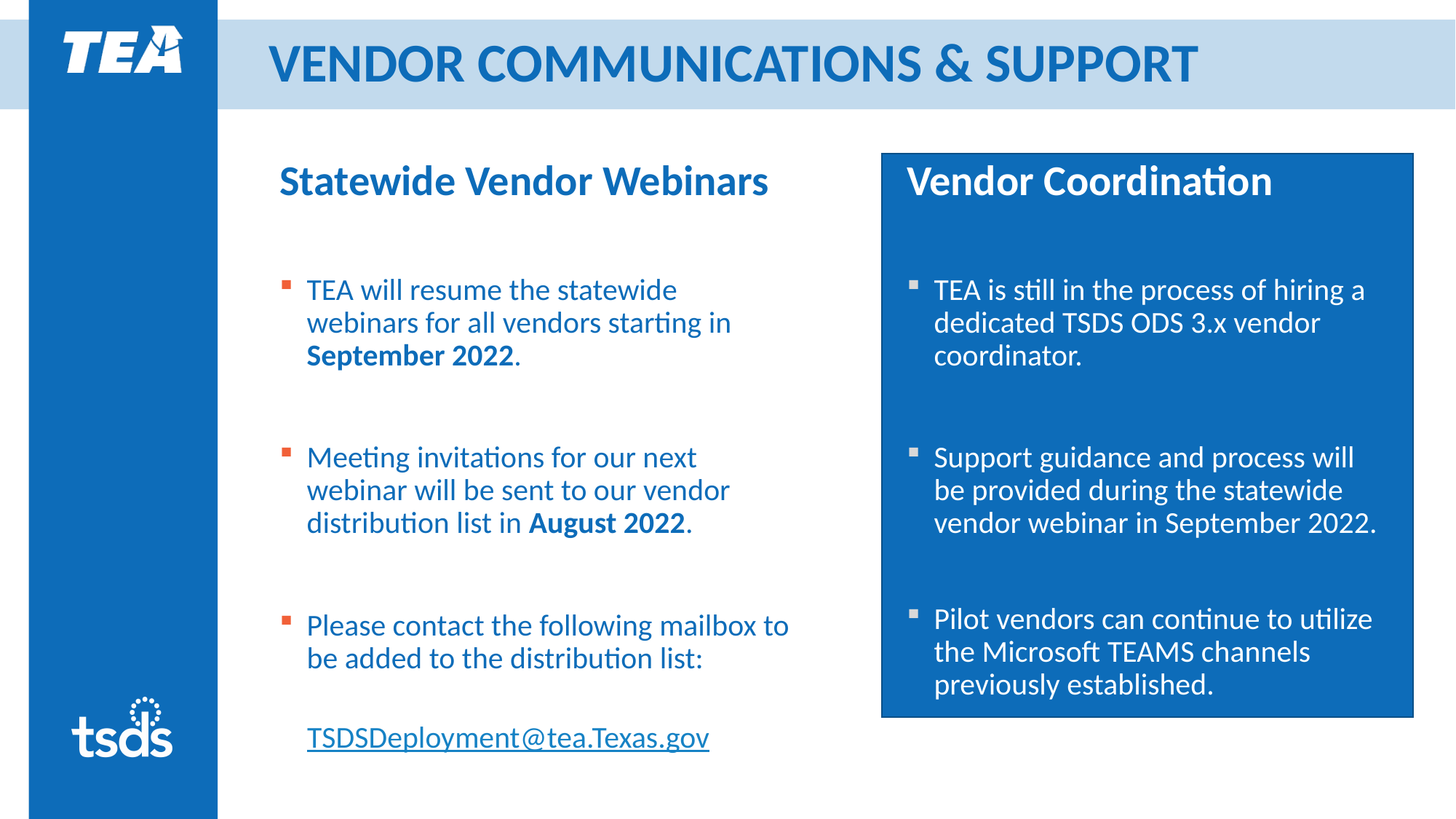

# VENDOR COMMUNICATIONS & SUPPORT
Statewide Vendor Webinars

TEA will resume the statewide webinars for all vendors starting in September 2022.

Meeting invitations for our next webinar will be sent to our vendor distribution list in August 2022.

Please contact the following mailbox to be added to the distribution list:

    TSDSDeployment@tea.Texas.gov

Vendor Coordination

TEA is still in the process of hiring a dedicated TSDS ODS 3.x vendor coordinator.

Support guidance and process will be provided during the statewide vendor webinar in September 2022.

Pilot vendors can continue to utilize the Microsoft TEAMS channels previously established.